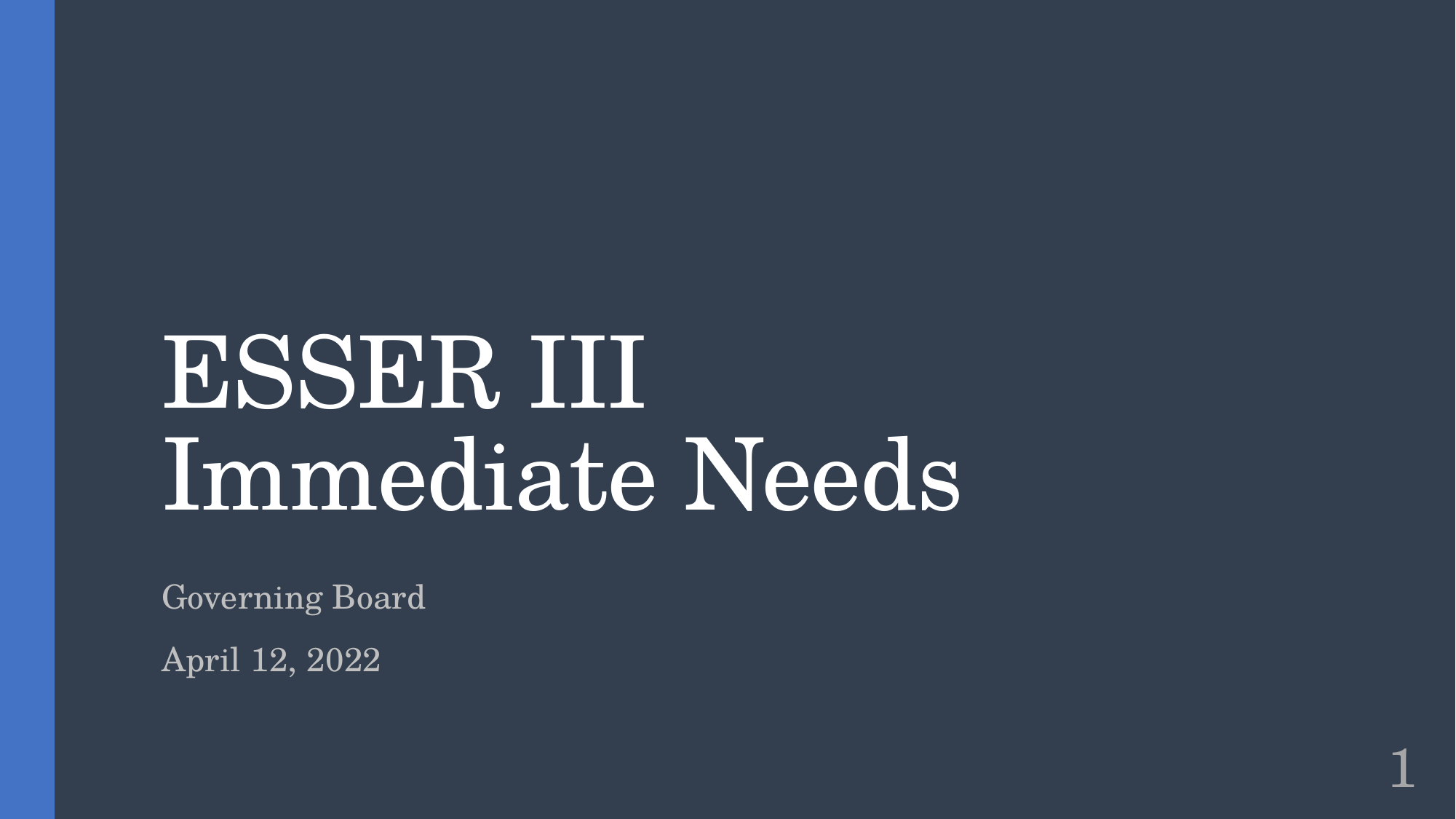

# ESSER III Immediate Needs
Governing Board
April 12, 2022
1